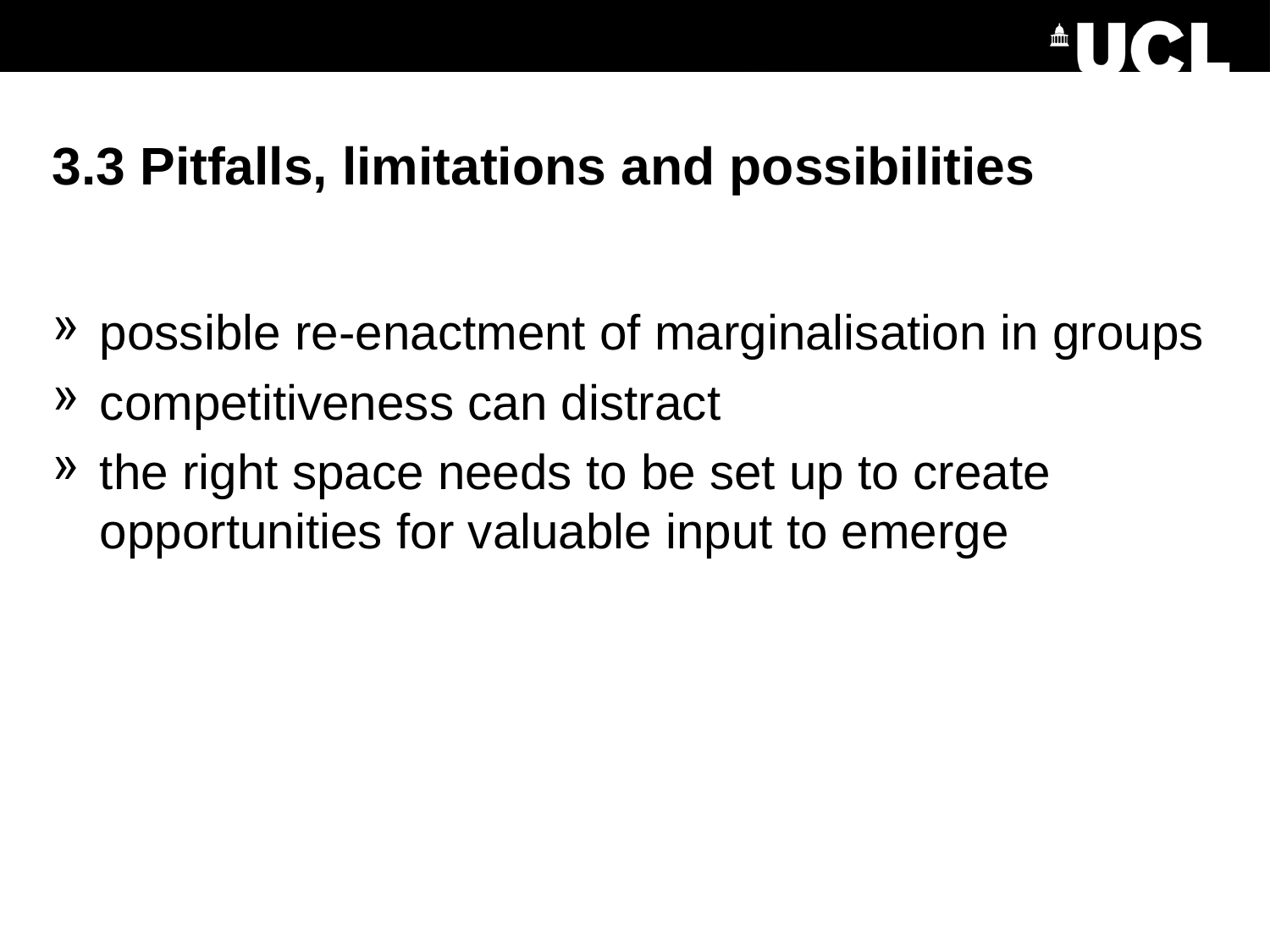

# 3.3 Pitfalls, limitations and possibilities
possible re-enactment of marginalisation in groups
competitiveness can distract
the right space needs to be set up to create opportunities for valuable input to emerge